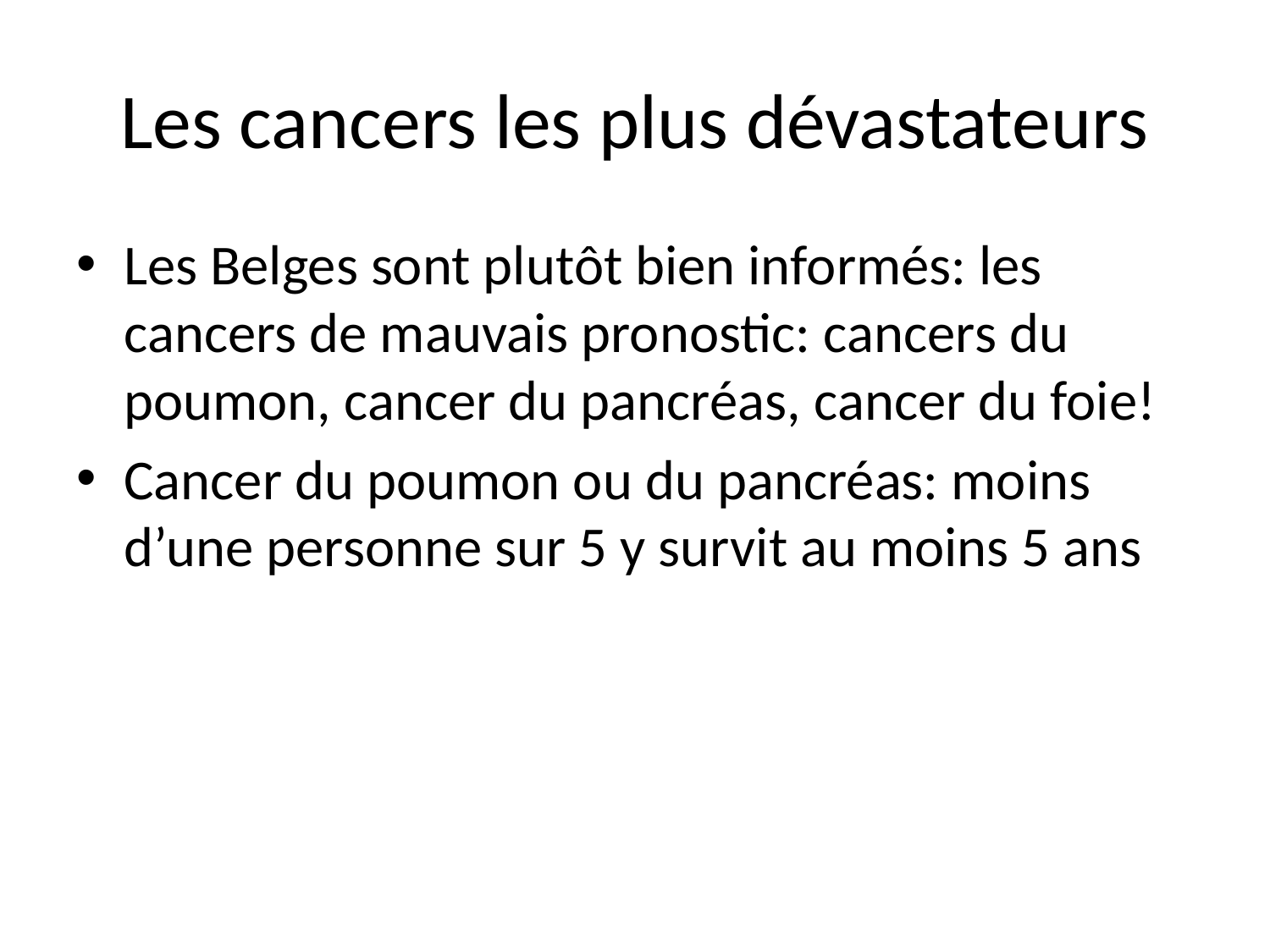

# Les cancers les plus dévastateurs
Les Belges sont plutôt bien informés: les cancers de mauvais pronostic: cancers du poumon, cancer du pancréas, cancer du foie!
Cancer du poumon ou du pancréas: moins d’une personne sur 5 y survit au moins 5 ans